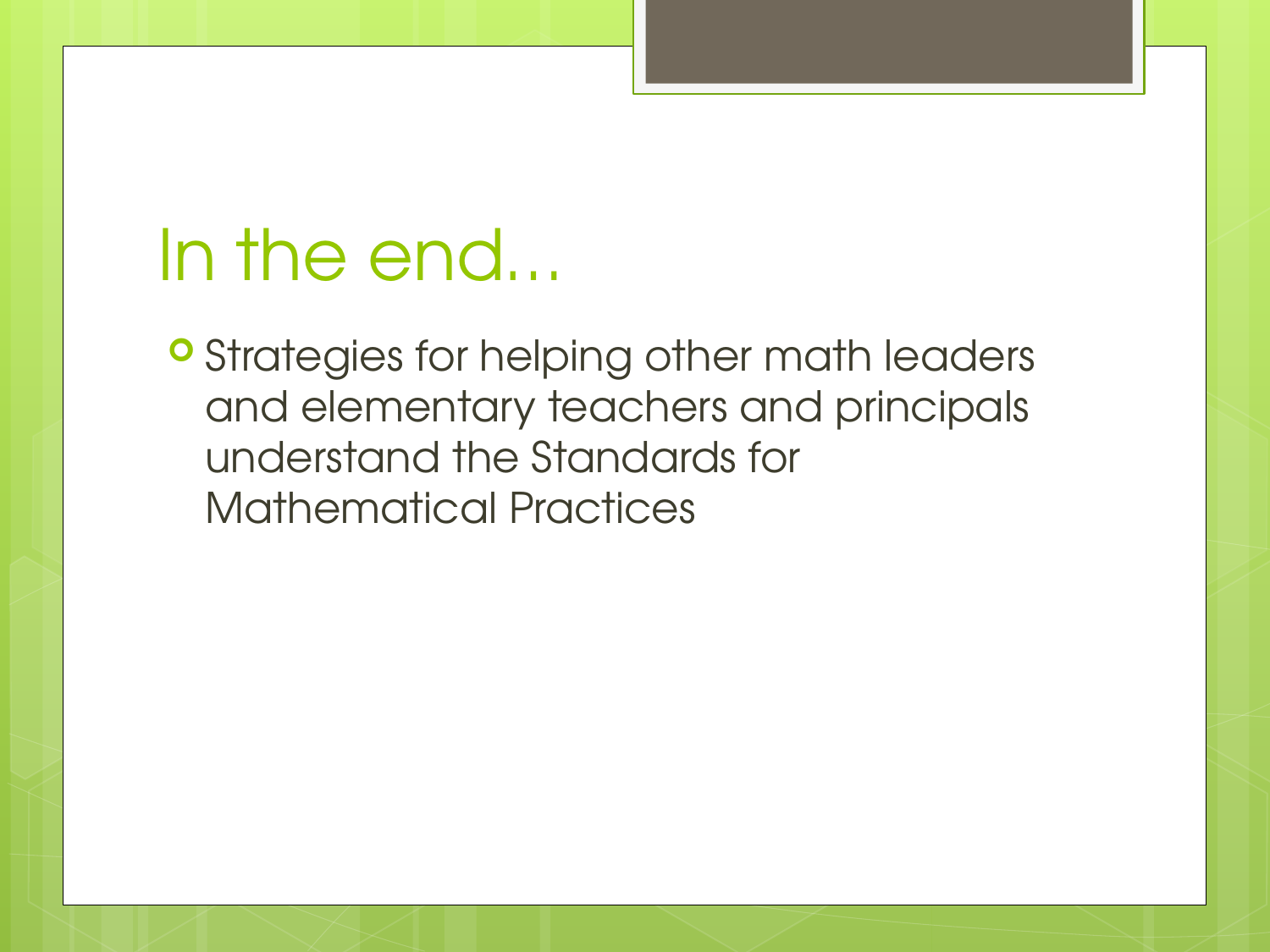

# In the end…
Strategies for helping other math leaders and elementary teachers and principals understand the Standards for Mathematical Practices